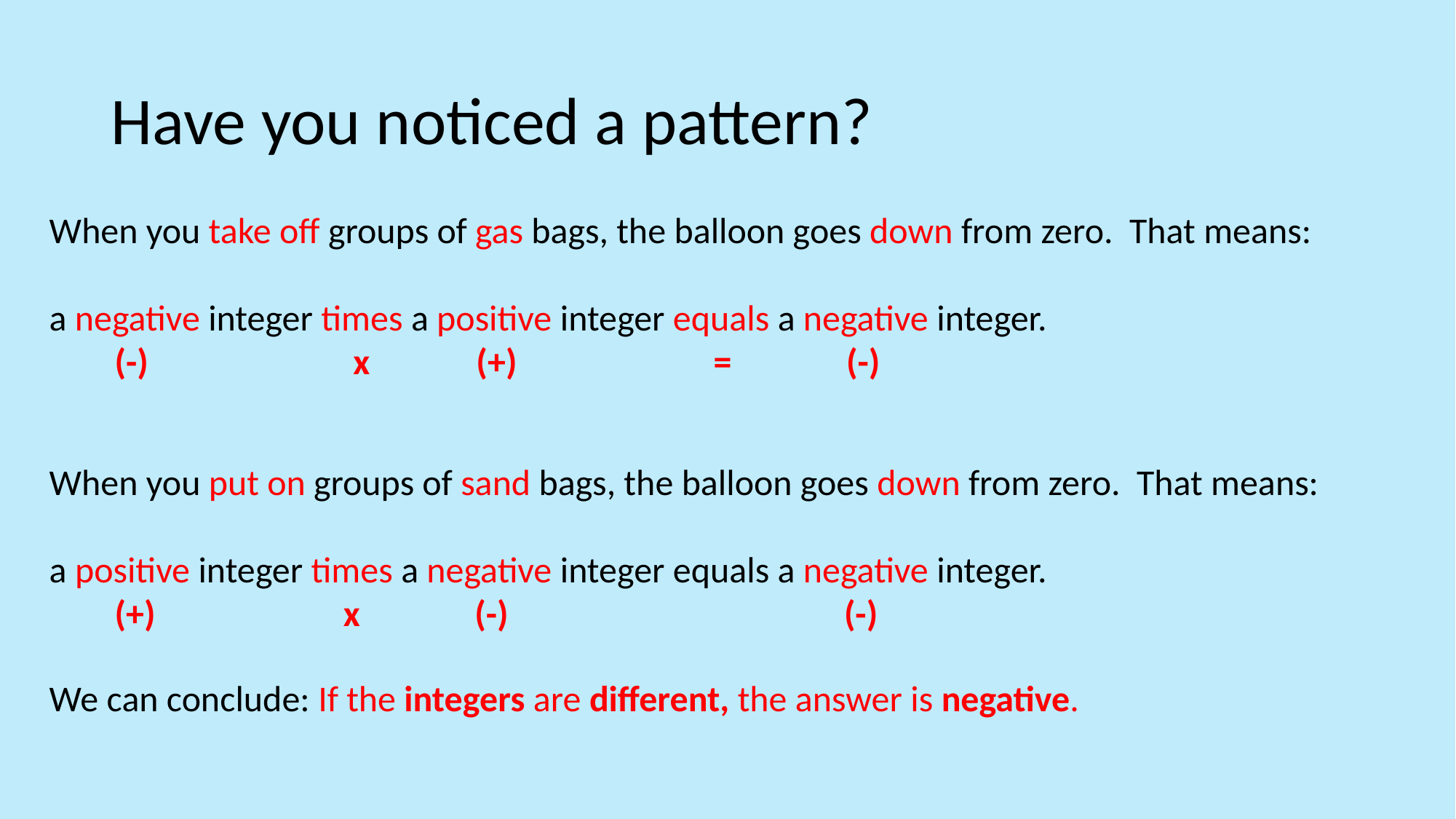

# Have you noticed a pattern?
When you take off groups of gas bags, the balloon goes down from zero.  That means:

a negative integer times a positive integer equals a negative integer.
        (-)                         x             (+)                        =              (-)
When you put on groups of sand bags, the balloon goes down from zero.  That means:

a positive integer times a negative integer equals a negative integer.
        (+)                       x              (-)                                         (-)
We can conclude: If the integers are different, the answer is negative.